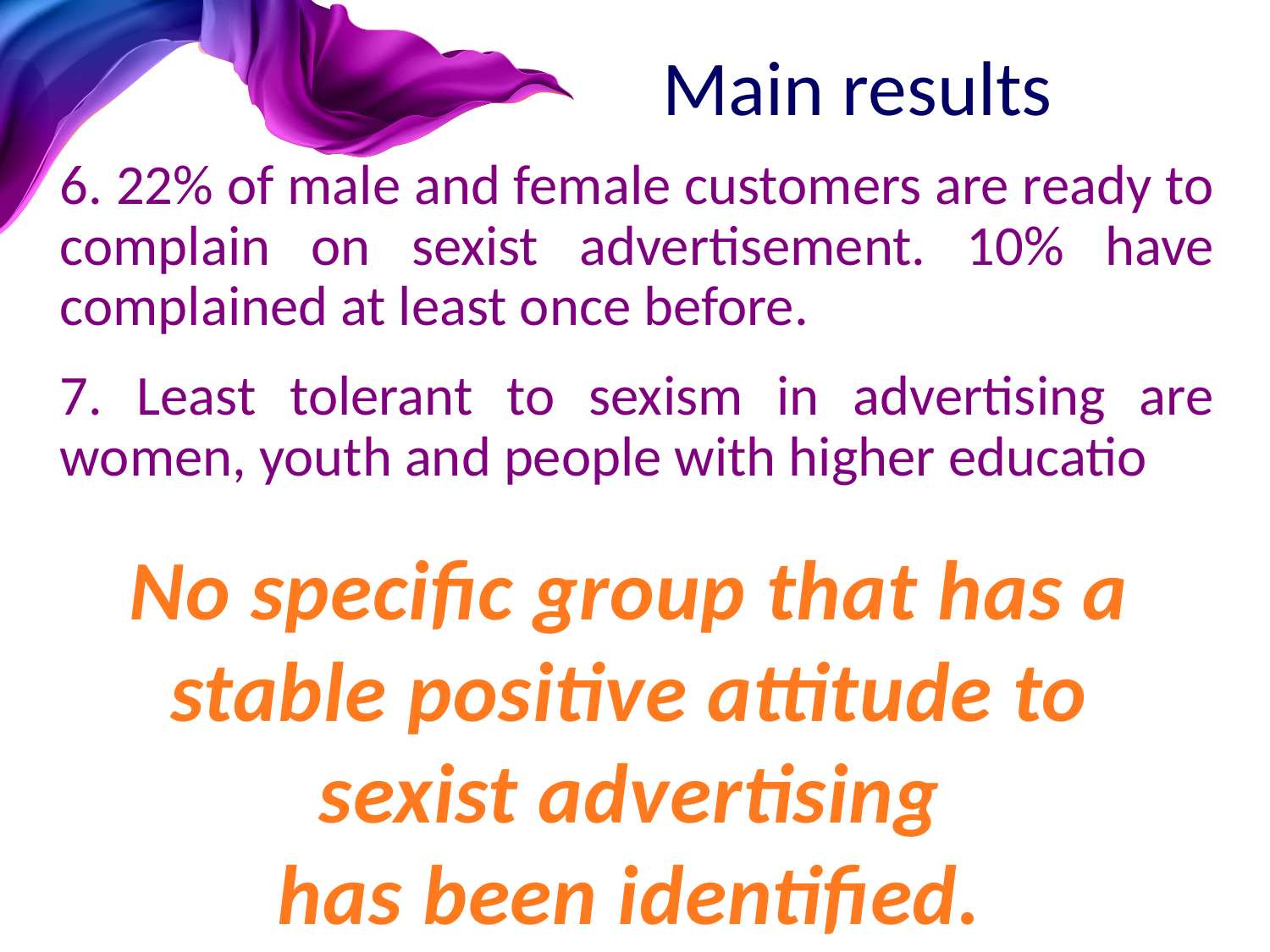

# Main results
6. 22% of male and female customers are ready to complain on sexist advertisement. 10% have complained at least once before.
7. Least tolerant to sexism in advertising are women, youth and people with higher educatio
No specific group that has a stable positive attitude to sexist advertising
has been identified.